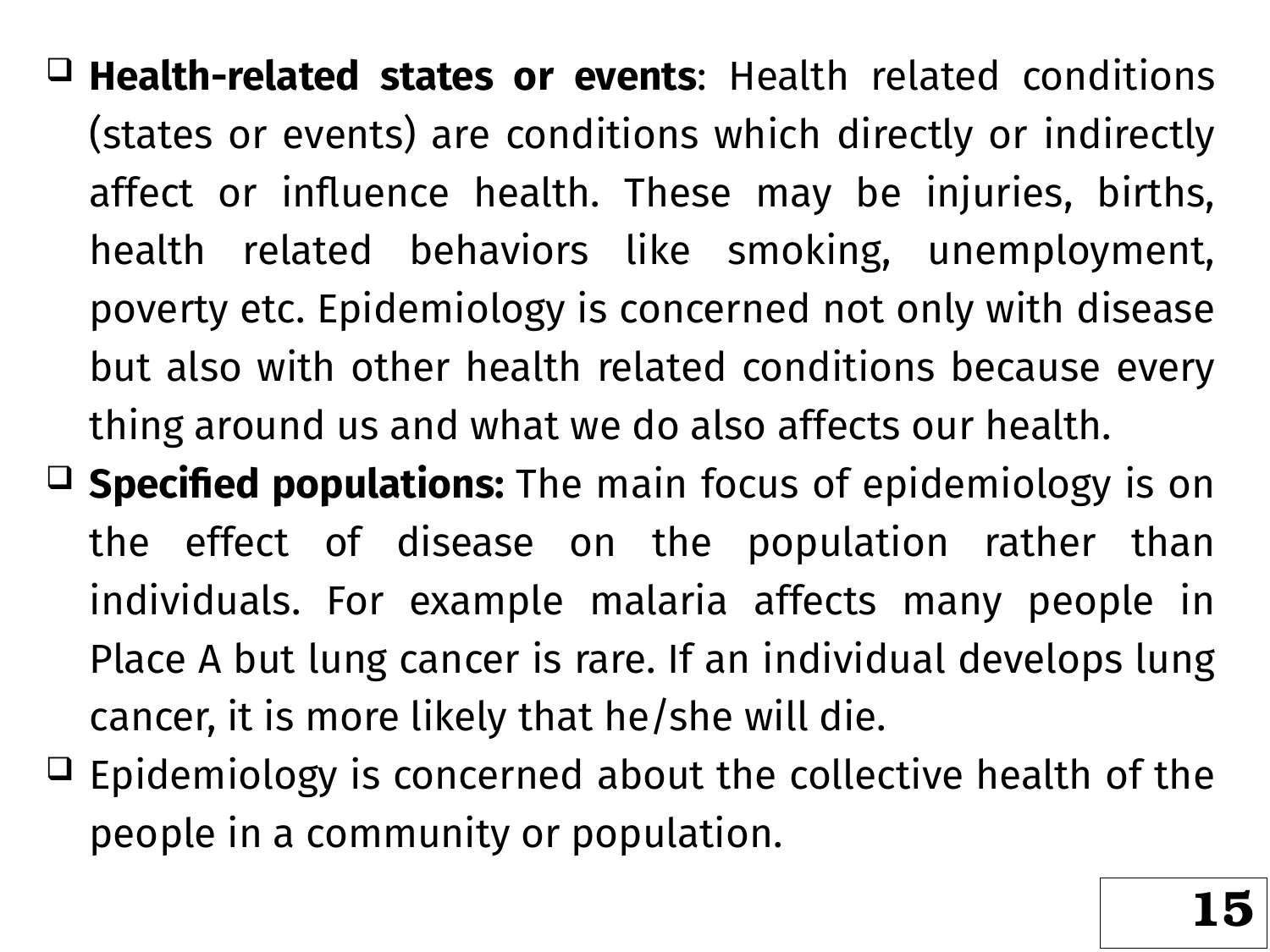

Health-related states or events: Health related conditions (states or events) are conditions which directly or indirectly affect or influence health. These may be injuries, births, health related behaviors like smoking, unemployment, poverty etc. Epidemiology is concerned not only with disease but also with other health related conditions because every thing around us and what we do also affects our health.
Specified populations: The main focus of epidemiology is on the effect of disease on the population rather than individuals. For example malaria affects many people in Place A but lung cancer is rare. If an individual develops lung cancer, it is more likely that he/she will die.
Epidemiology is concerned about the collective health of the people in a community or population.

15